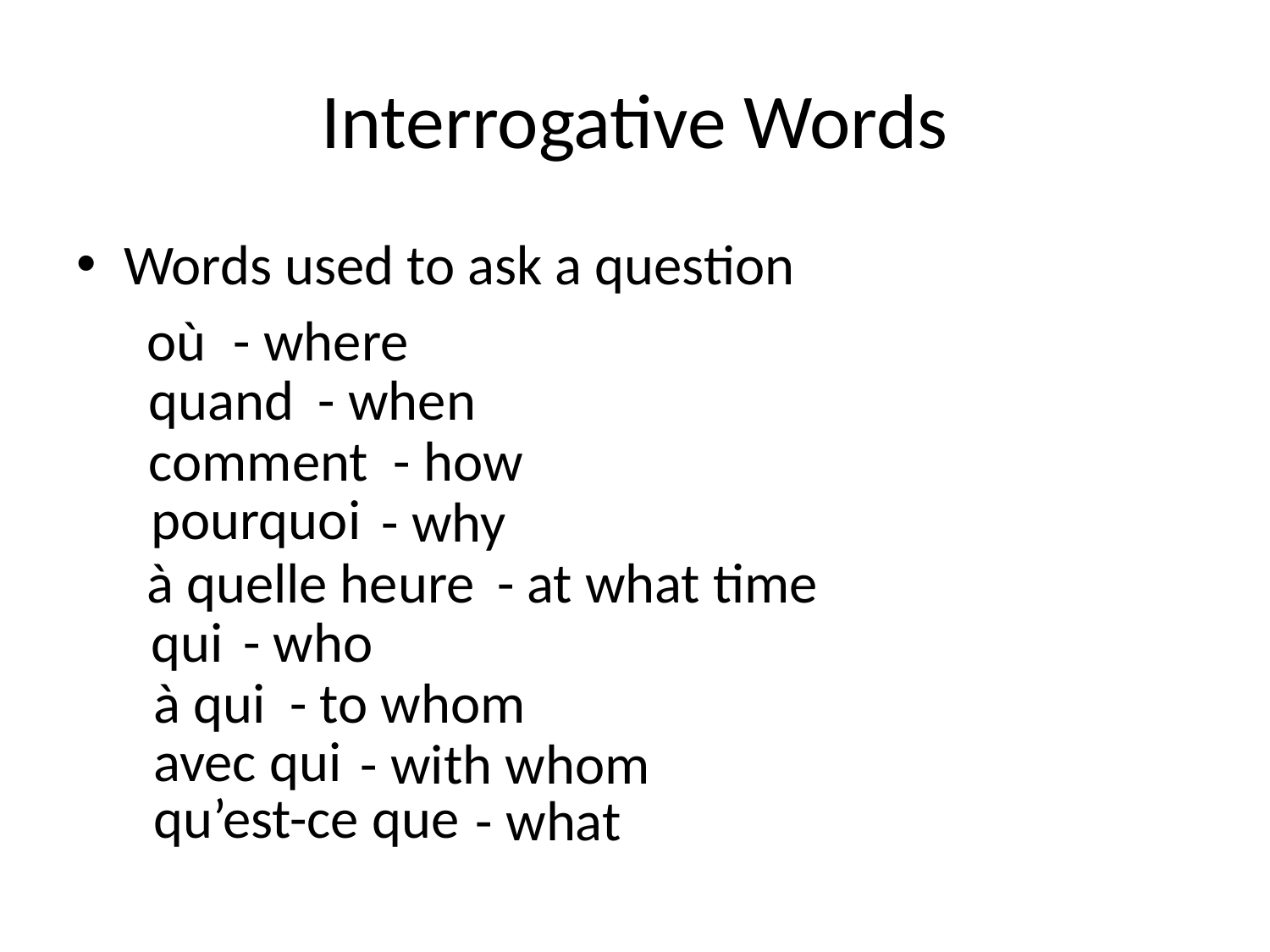

# Interrogative Words
Words used to ask a question
où
- where
quand
- when
comment
- how
pourquoi
- why
à quelle heure
- at what time
qui
- who
à qui
- to whom
avec qui
- with whom
qu’est-ce que
- what